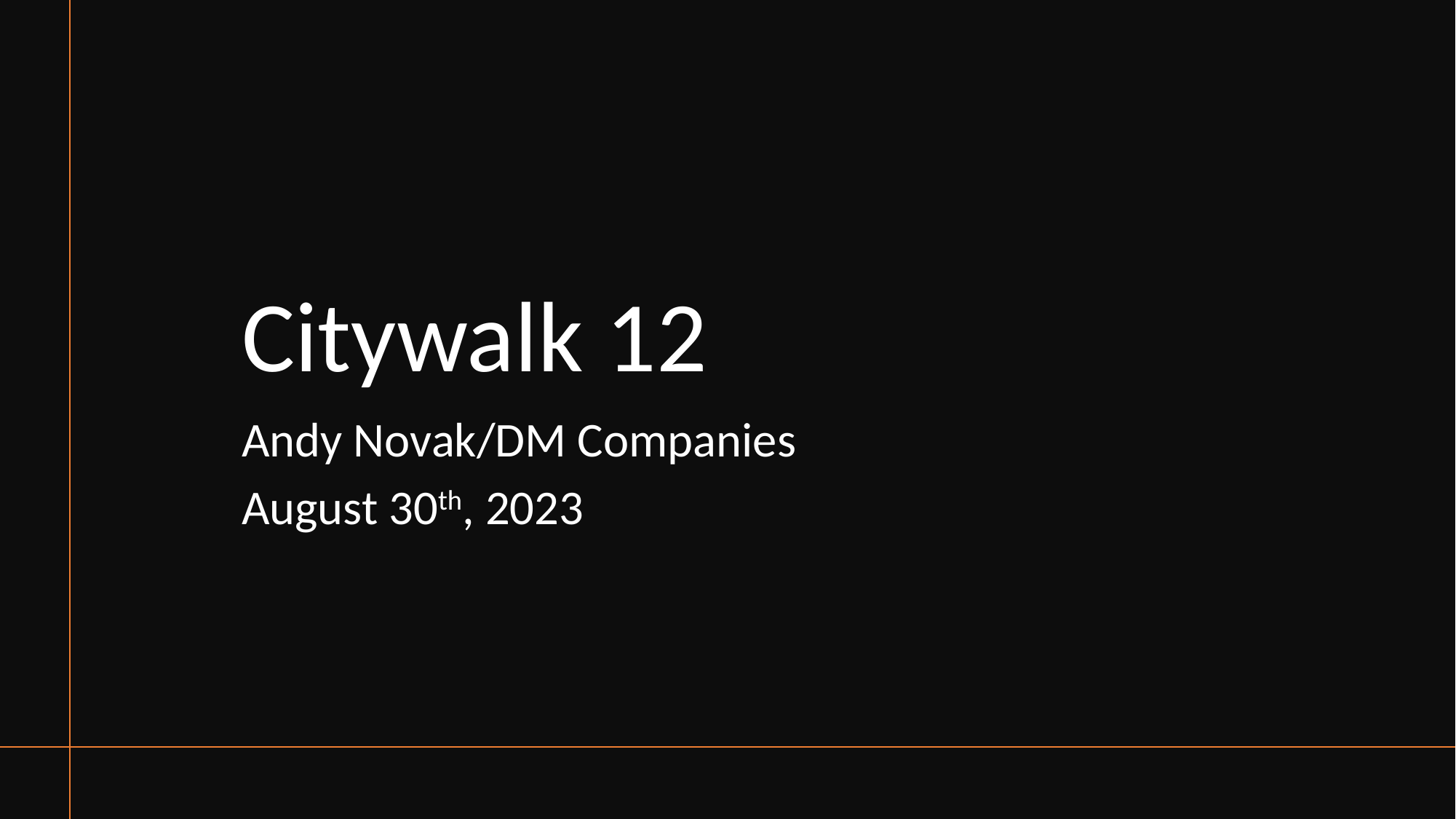

# Citywalk 12
Andy Novak/DM Companies
August 30th, 2023